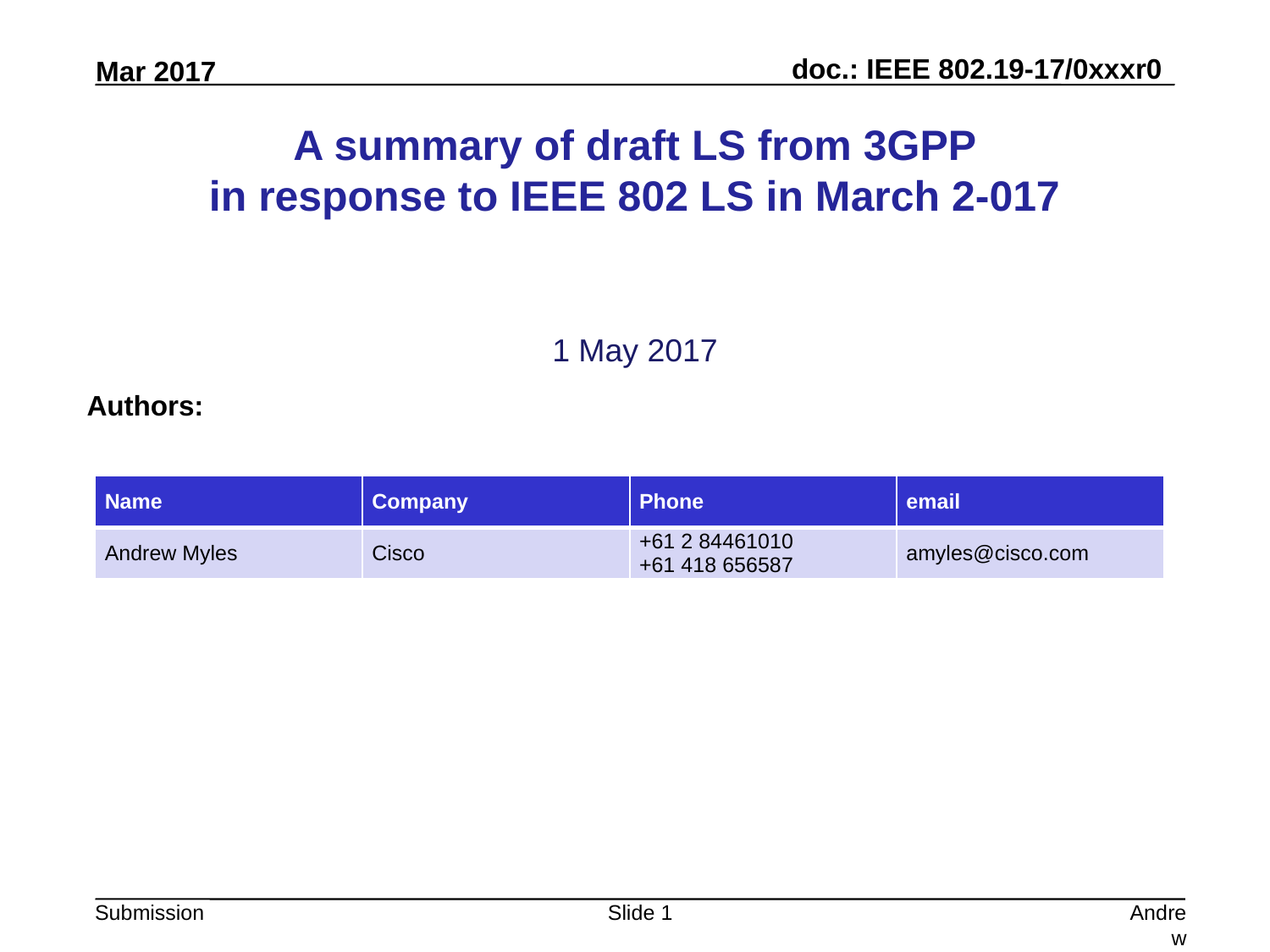

# A summary of draft LS from 3GPP in response to IEEE 802 LS in March 2-017
1 May 2017
Authors:
| Name | Company | Phone | email |
| --- | --- | --- | --- |
| Andrew Myles | Cisco | +61 2 84461010 +61 418 656587 | amyles@cisco.com |
Slide 1
Andrew Myles, Cisco